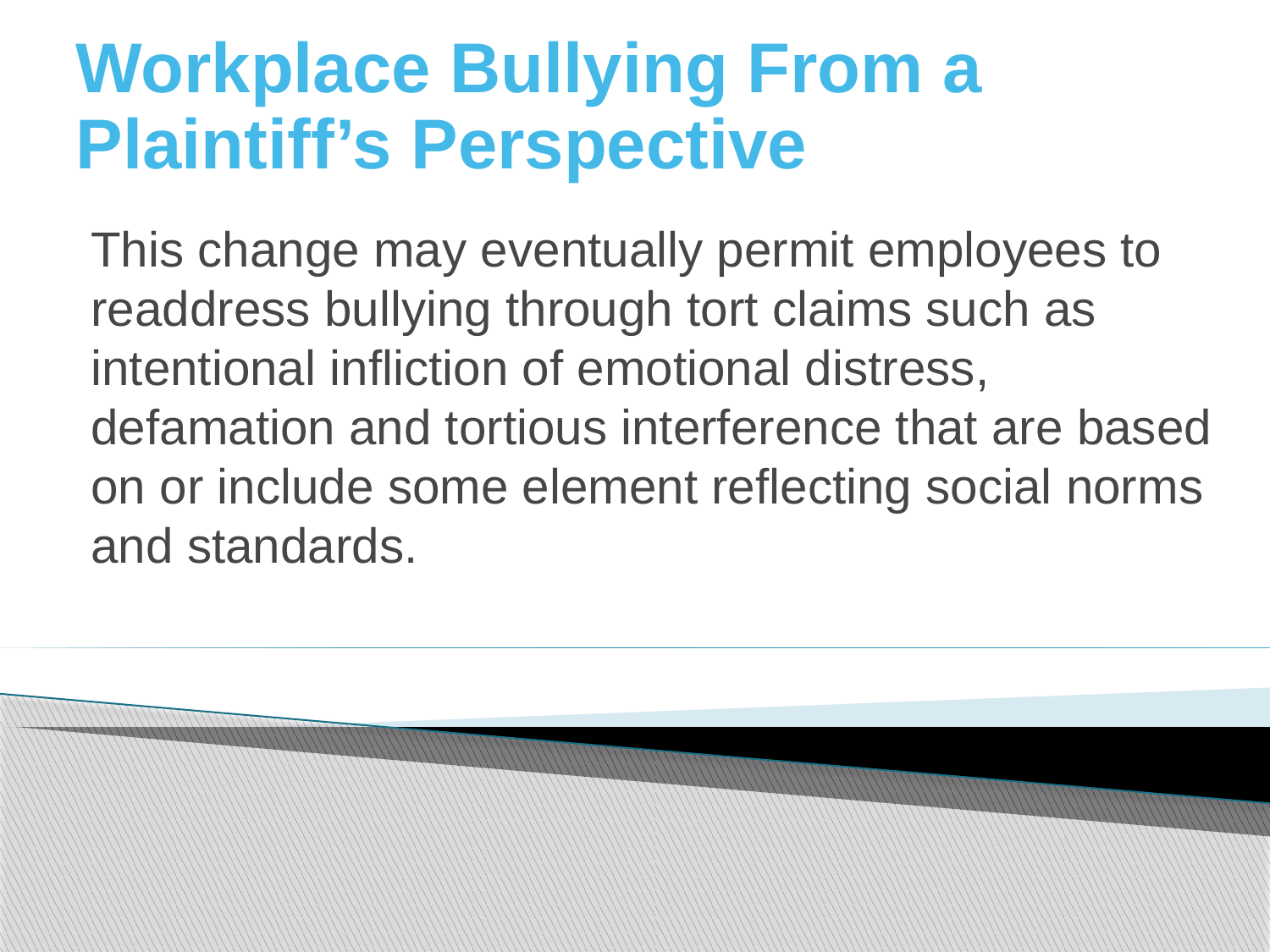

# Workplace Bullying From a Plaintiff’s Perspective
This change may eventually permit employees to readdress bullying through tort claims such as intentional infliction of emotional distress, defamation and tortious interference that are based on or include some element reflecting social norms and standards.